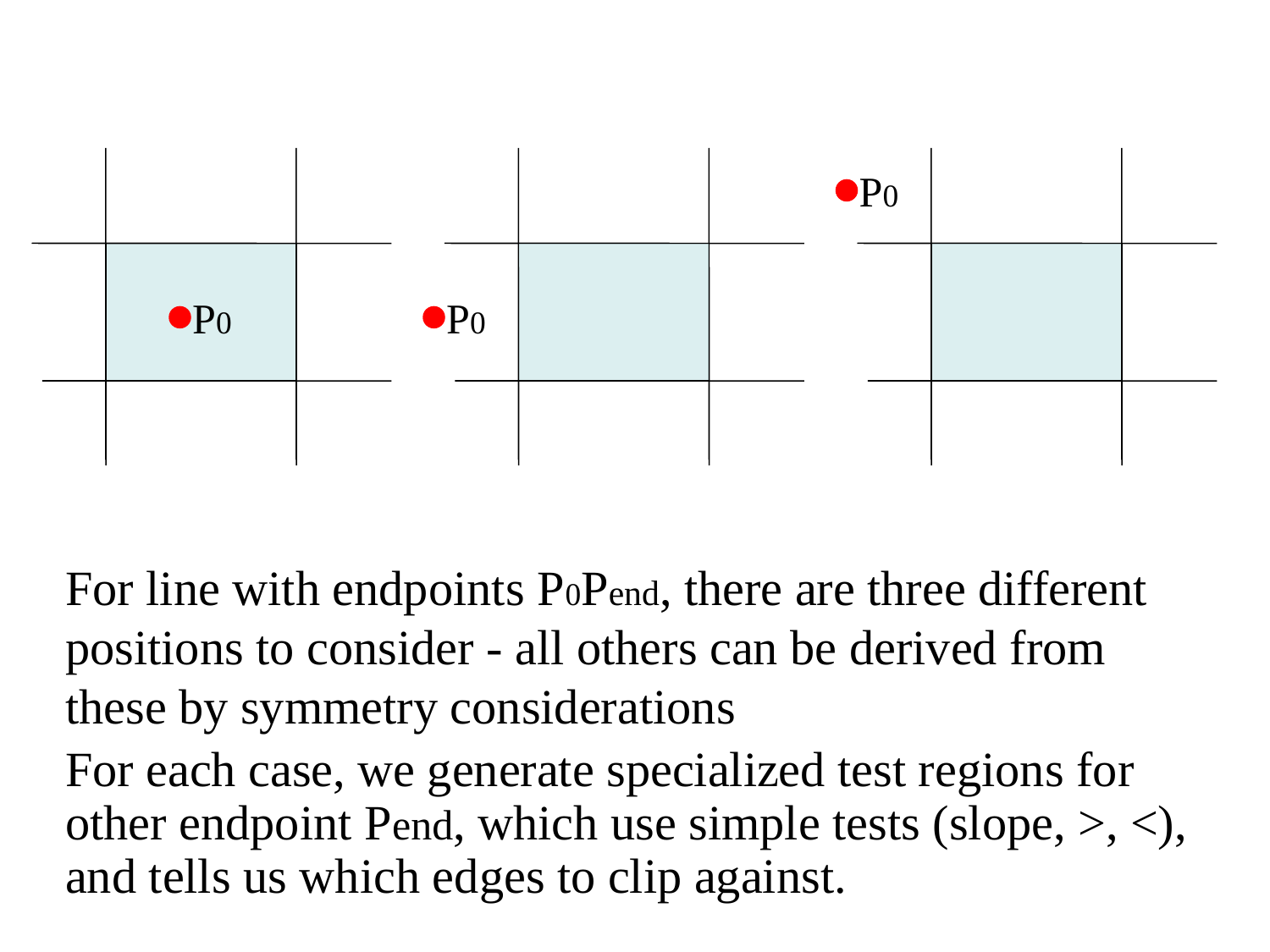

P0

P0
P0

For line with endpoints P0Pend, there are three different positions to consider - all others can be derived from these by symmetry considerations
For each case, we generate specialized test regions for other endpoint Pend, which use simple tests (slope, >, <), and tells us which edges to clip against.